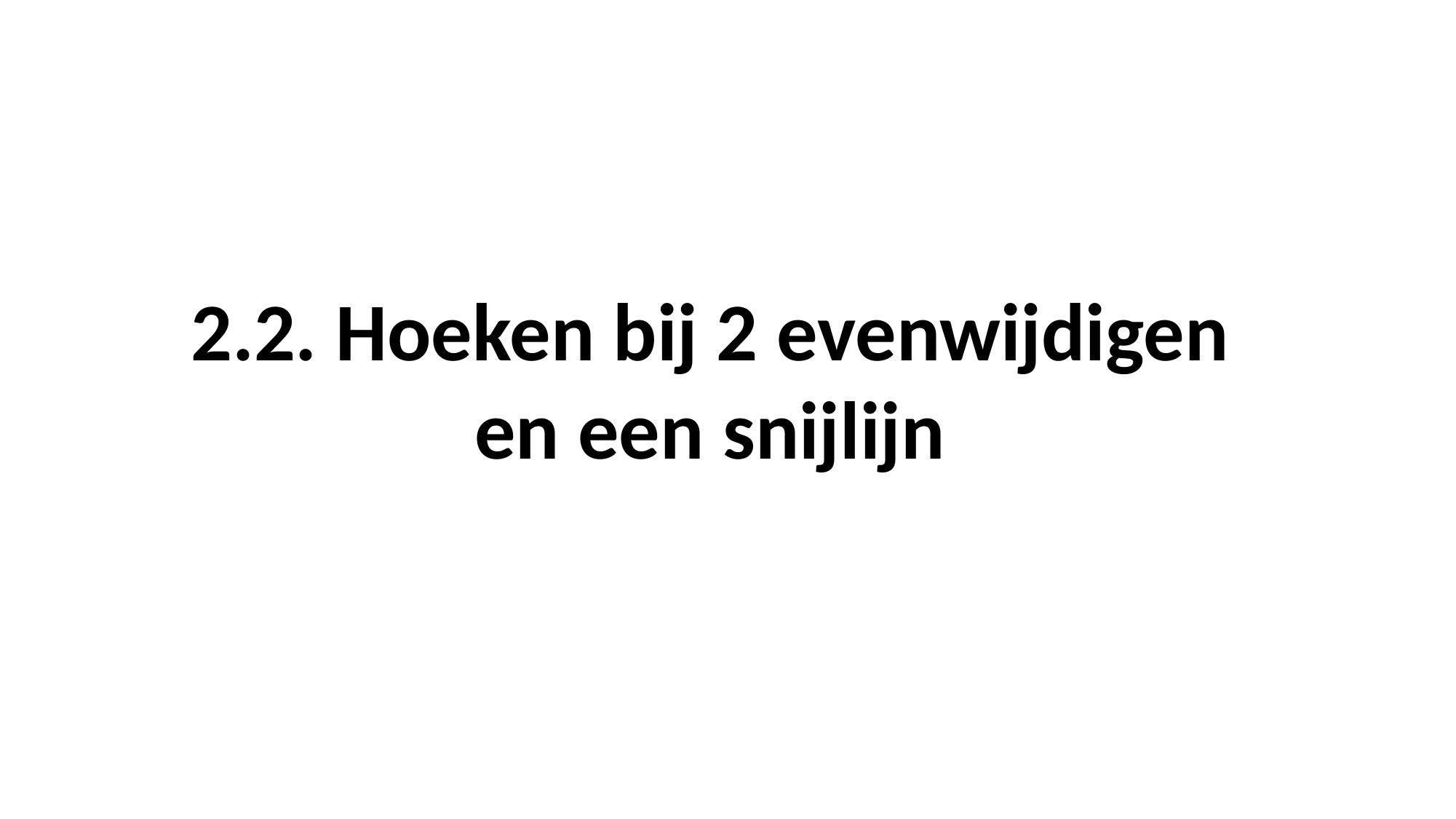

2.2. Hoeken bij 2 evenwijdigen
en een snijlijn